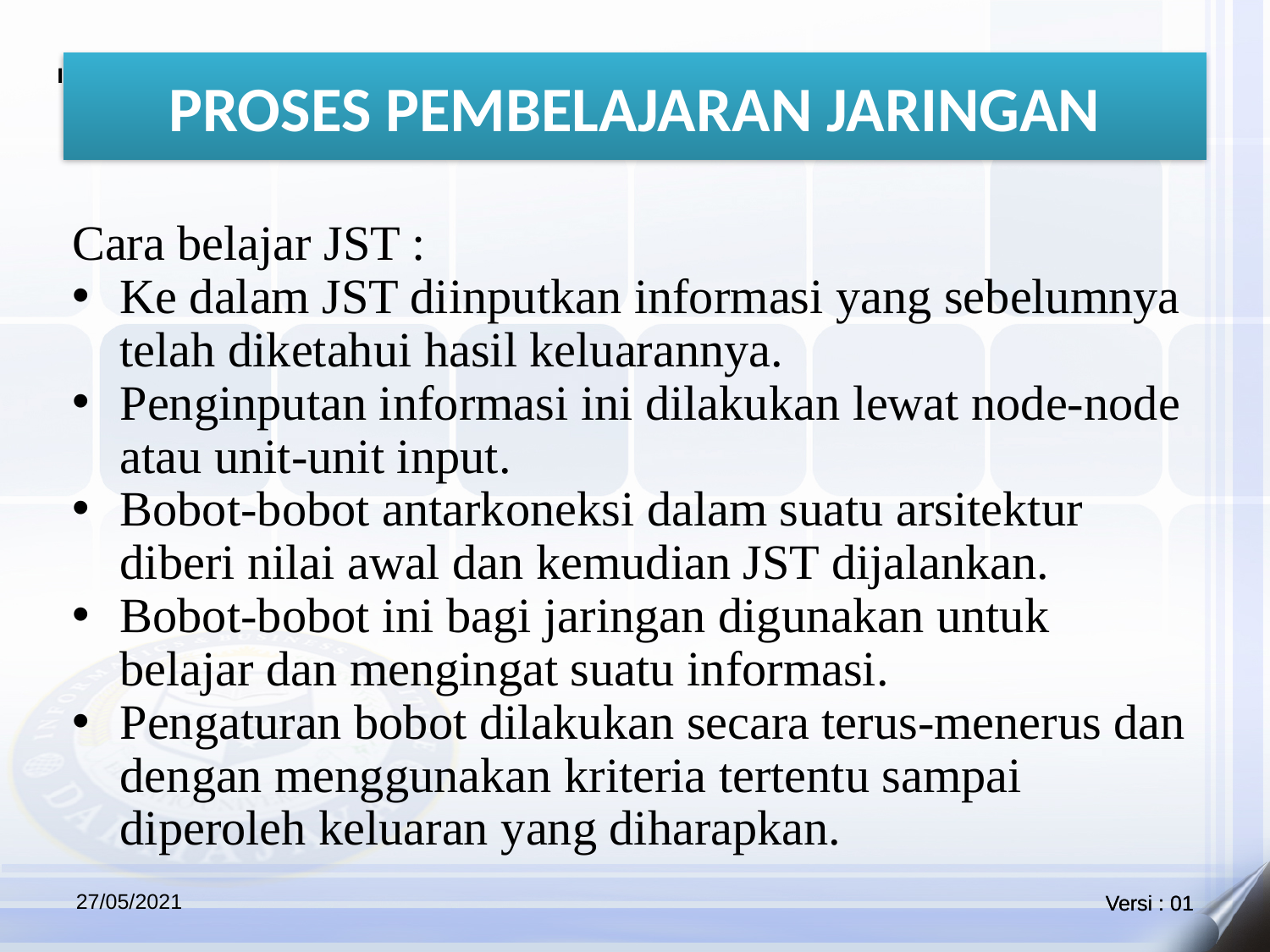

# PROSES PEMBELAJARAN JARINGAN
Cara belajar JST :
Ke dalam JST diinputkan informasi yang sebelumnya telah diketahui hasil keluarannya.
Penginputan informasi ini dilakukan lewat node-node atau unit-unit input.
Bobot-bobot antarkoneksi dalam suatu arsitektur diberi nilai awal dan kemudian JST dijalankan.
Bobot-bobot ini bagi jaringan digunakan untuk belajar dan mengingat suatu informasi.
Pengaturan bobot dilakukan secara terus-menerus dan dengan menggunakan kriteria tertentu sampai diperoleh keluaran yang diharapkan.
27/05/2021